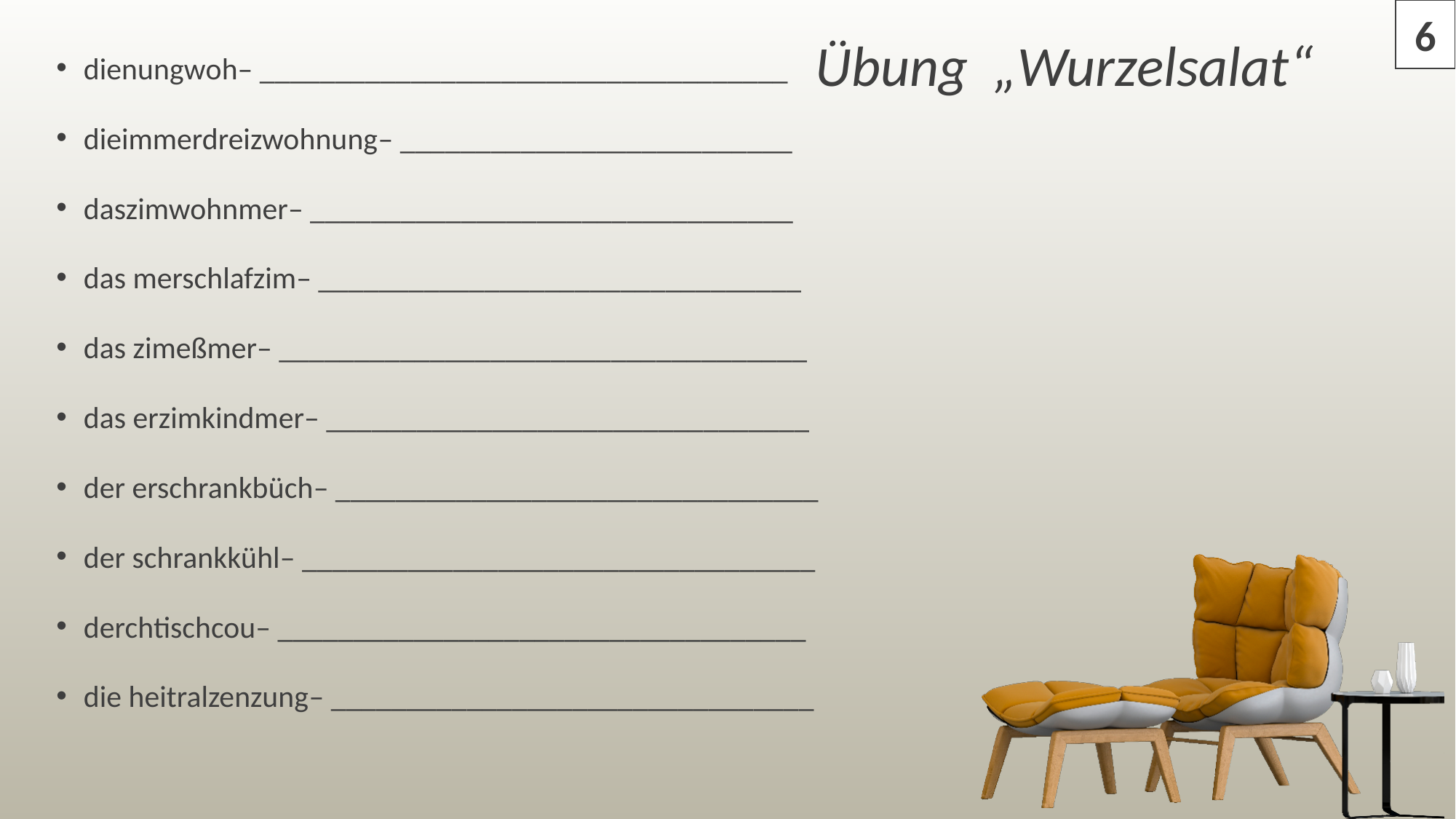

6
dienungwoh– ___________________________________
dieimmerdreizwohnung– __________________________
daszimwohnmer– ________________________________
das merschlafzim– ________________________________
das zimeßmer– ___________________________________
das erzimkindmer– ________________________________
der erschrankbüch– ________________________________
der schrankkühl– __________________________________
derchtischcou– ___________________________________
die heitralzenzung– ________________________________
# Übung  „Wurzelsalat“